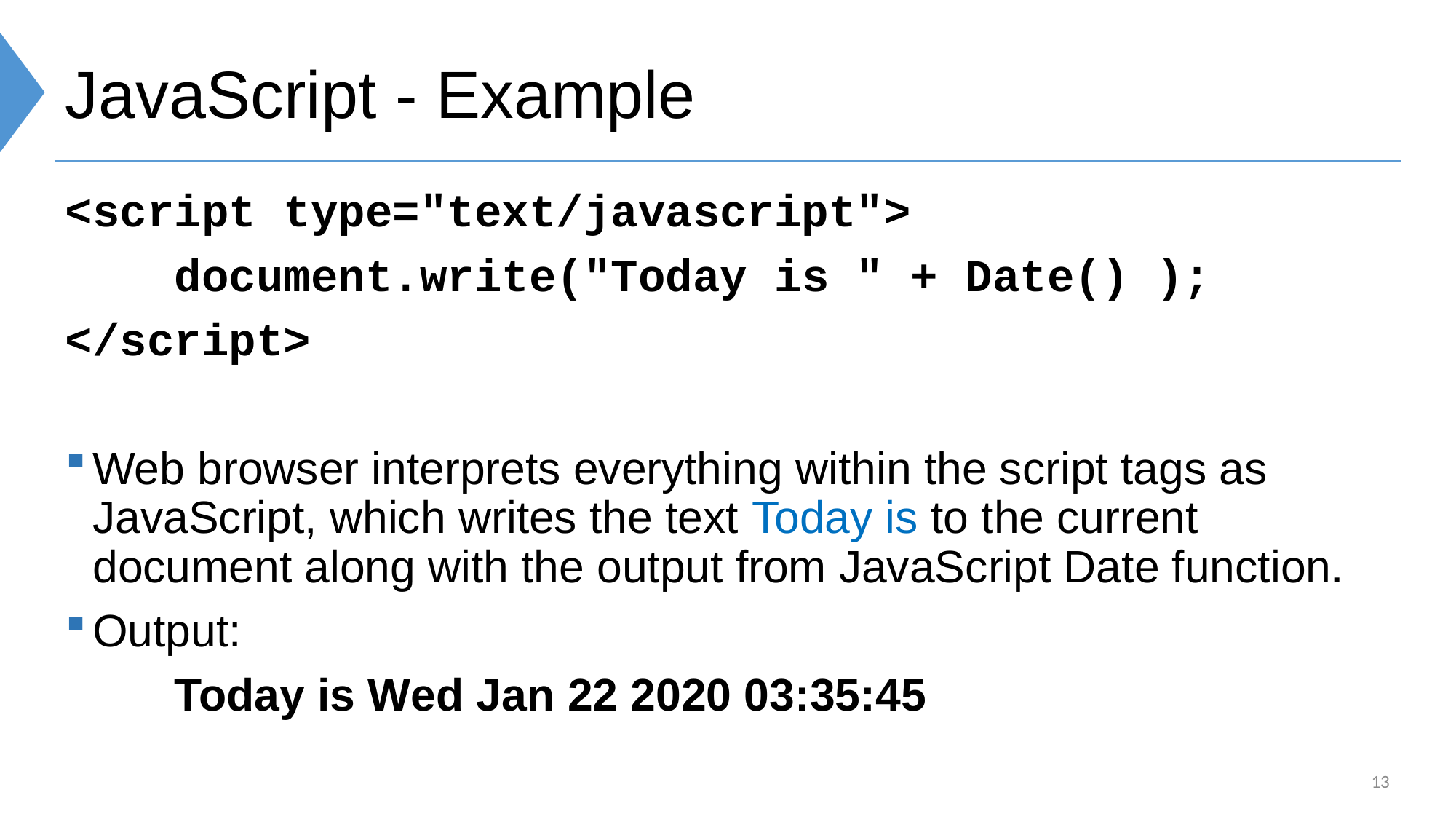

# JavaScript - Example
<script type="text/javascript">
	document.write("Today is " + Date() );
</script>

Web browser interprets everything within the script tags as JavaScript, which writes the text Today is to the current document along with the output from JavaScript Date function.
Output:
	Today is Wed Jan 22 2020 03:35:45

13